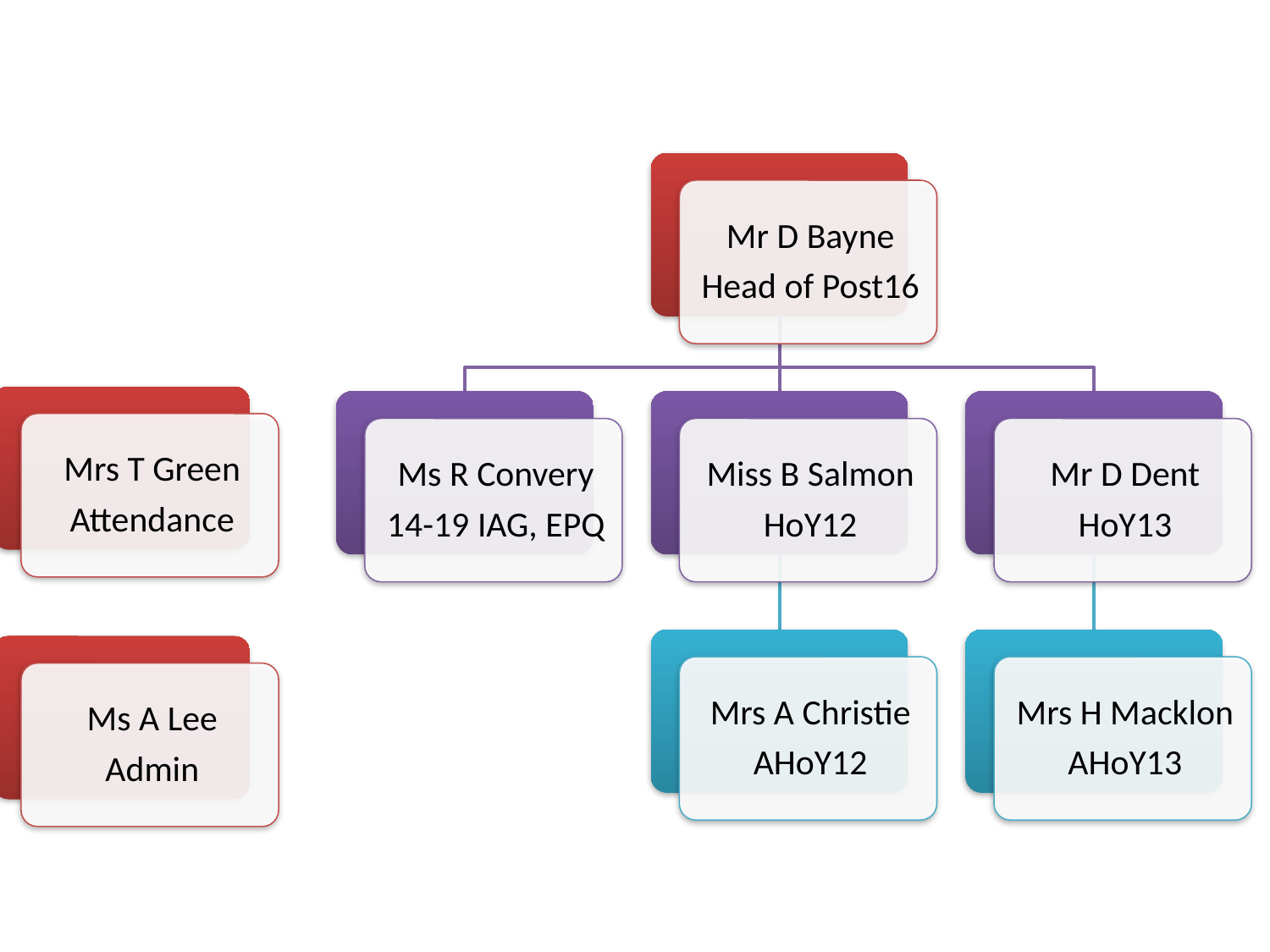

Mr D Bayne
Head of Post16
Mr D Dent
HoY13
Mrs H Macklon
AHoY13
Miss B Salmon
HoY12
Mrs A Christie
AHoY12
Ms R Convery
14-19 IAG, EPQ
Ms A Lee
Admin
Mrs T Green
Attendance